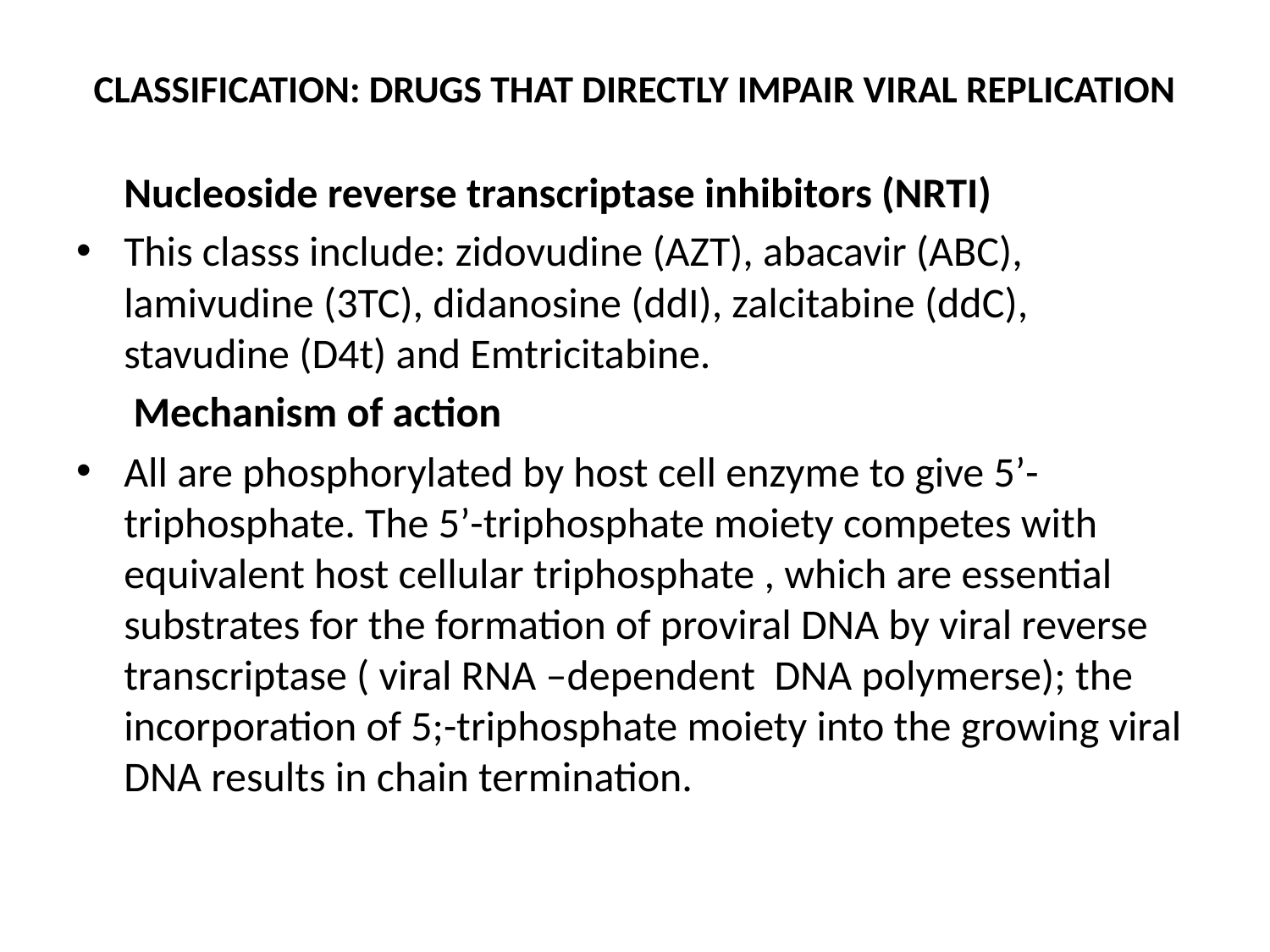

# CLASSIFICATION: DRUGS THAT DIRECTLY IMPAIR VIRAL REPLICATION
     Nucleoside reverse transcriptase inhibitors (NRTI)
This classs include: zidovudine (AZT), abacavir (ABC), lamivudine (3TC), didanosine (ddI), zalcitabine (ddC),  stavudine (D4t) and Emtricitabine.
      Mechanism of action
All are phosphorylated by host cell enzyme to give 5’-triphosphate. The 5’-triphosphate moiety competes with equivalent host cellular triphosphate , which are essential substrates for the formation of proviral DNA by viral reverse transcriptase ( viral RNA –dependent  DNA polymerse); the incorporation of 5;-triphosphate moiety into the growing viral DNA results in chain termination.